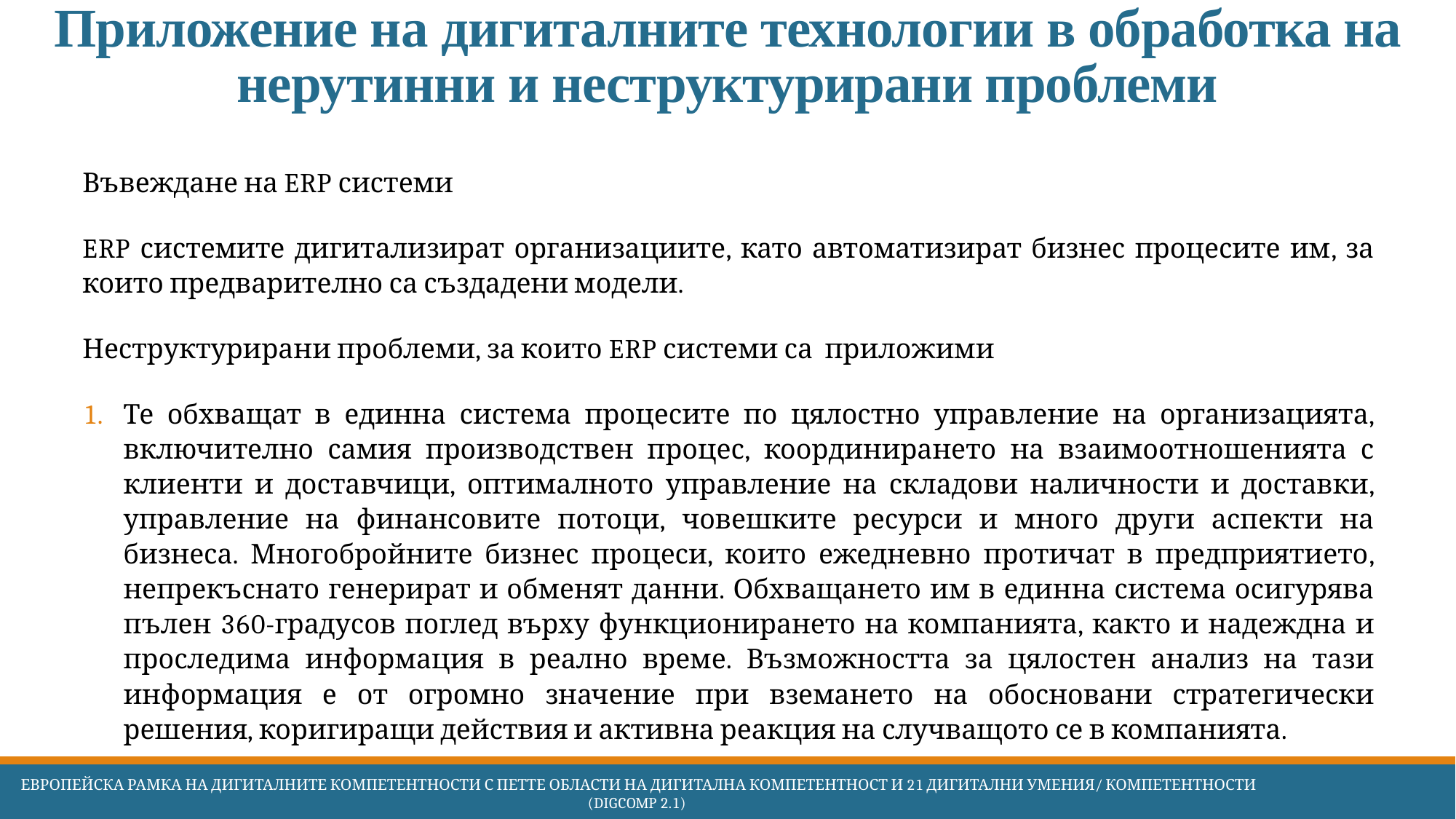

# Приложение на дигиталните технологии в обработка на нерутинни и неструктурирани проблеми
Въвеждане на ERP системи
ERP системите дигитализират организациите, като автоматизират бизнес процесите им, за които предварително са създадени модели.
Неструктурирани проблеми, за които ERP системи са  приложими
Те обхващат в единна система процесите по цялостно управление на организацията, включително самия производствен процес, координирането на взаимоотношенията с клиенти и доставчици, оптималното управление на складови наличности и доставки, управление на финансовите потоци, човешките ресурси и много други аспекти на бизнеса. Многобройните бизнес процеси, които ежедневно протичат в предприятието, непрекъснато генерират и обменят данни. Обхващането им в единна система осигурява пълен 360-градусов поглед върху функционирането на компанията, както и надеждна и проследима информация в реално време. Възможността за цялостен анализ на тази информация е от огромно значение при вземането на обосновани стратегически решения, коригиращи действия и активна реакция на случващото се в компанията.

 Европейска Рамка на дигиталните компетентности с петте области на дигитална компетентност и 21 дигитални умения/ компетентности (DigComp 2.1)